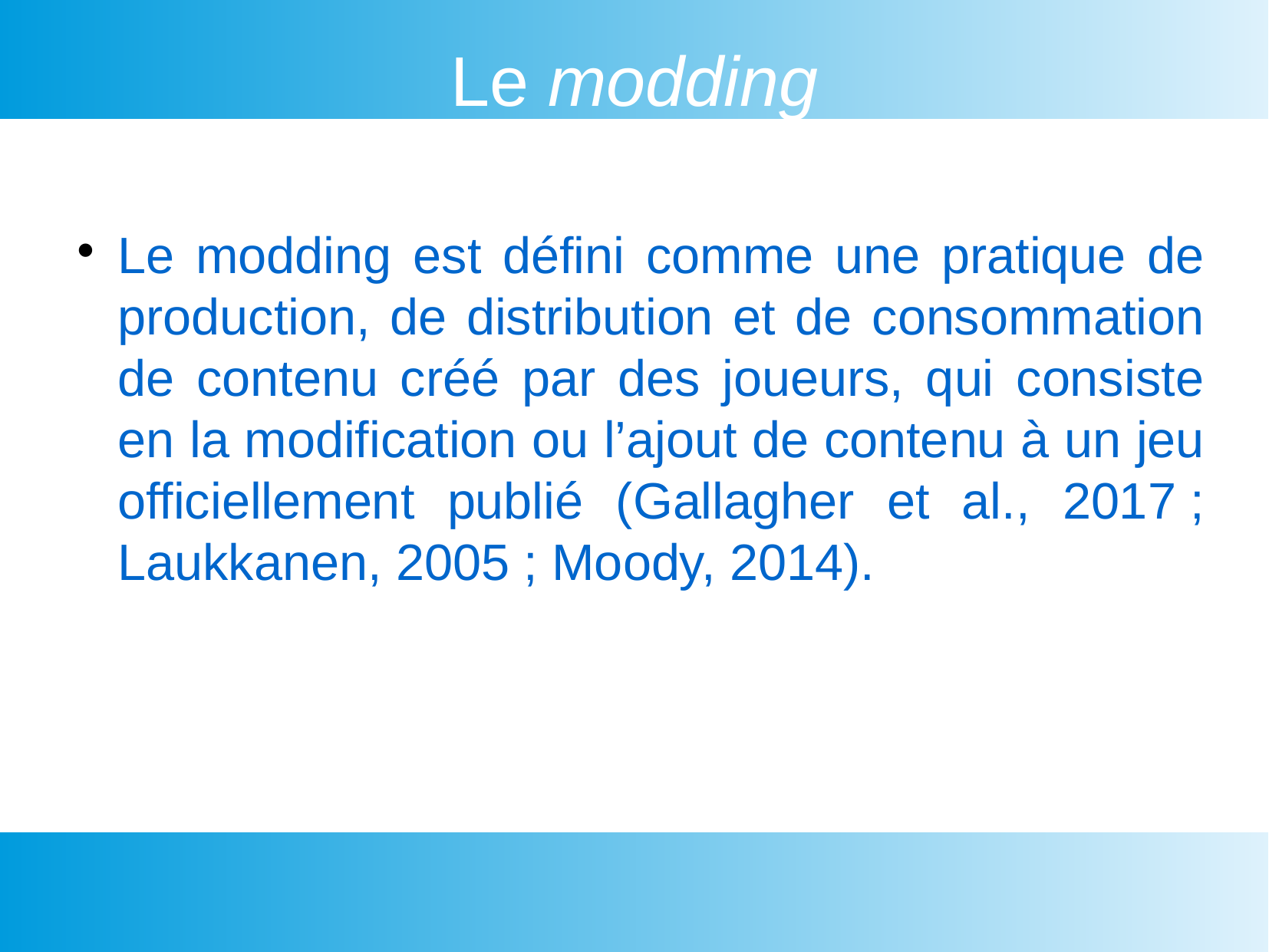

Le modding
Le modding est défini comme une pratique de production, de distribution et de consommation de contenu créé par des joueurs, qui consiste en la modification ou l’ajout de contenu à un jeu officiellement publié (Gallagher et al., 2017 ; Laukkanen, 2005 ; Moody, 2014).